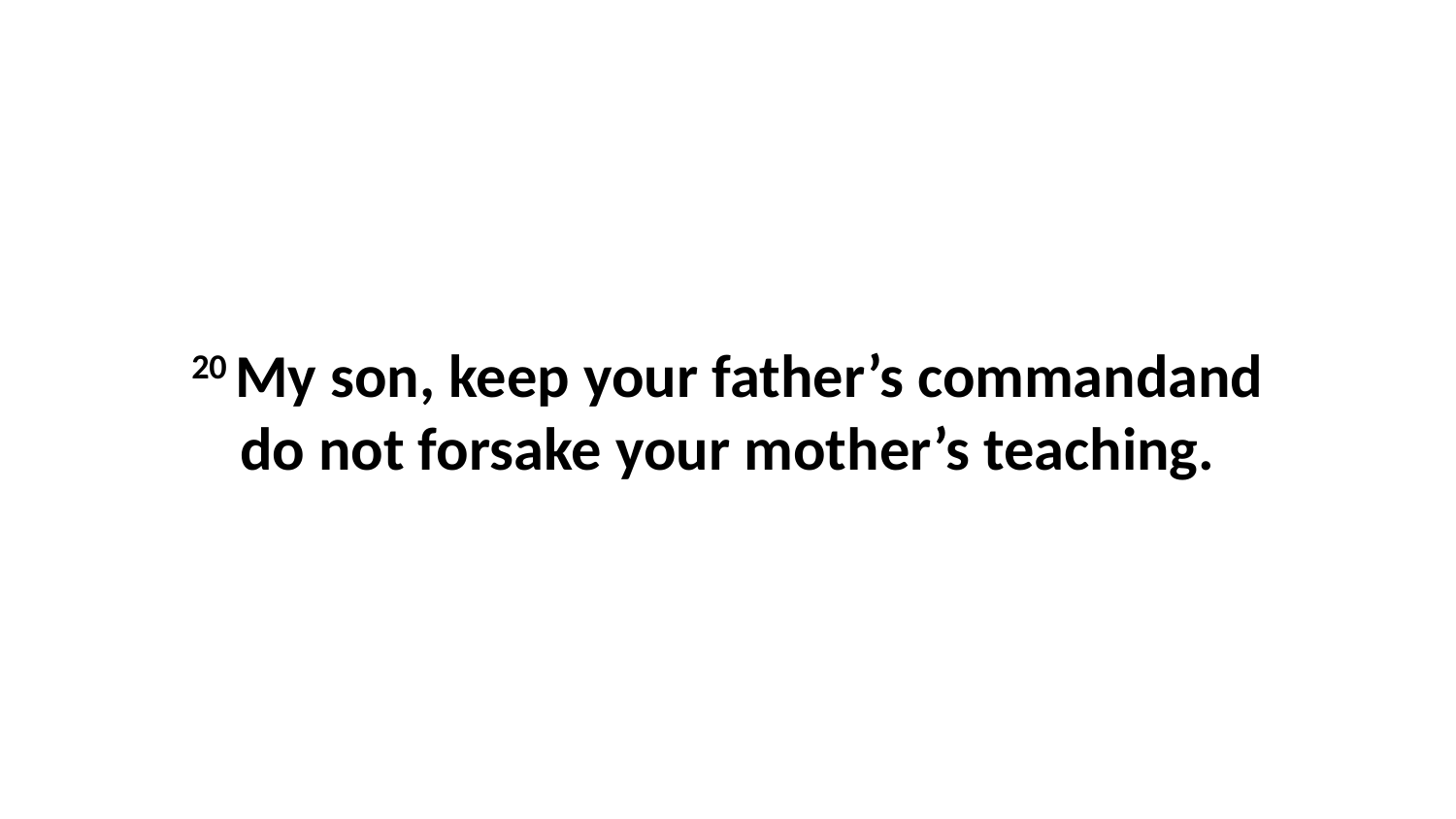

20 My son, keep your father’s commandand do not forsake your mother’s teaching.